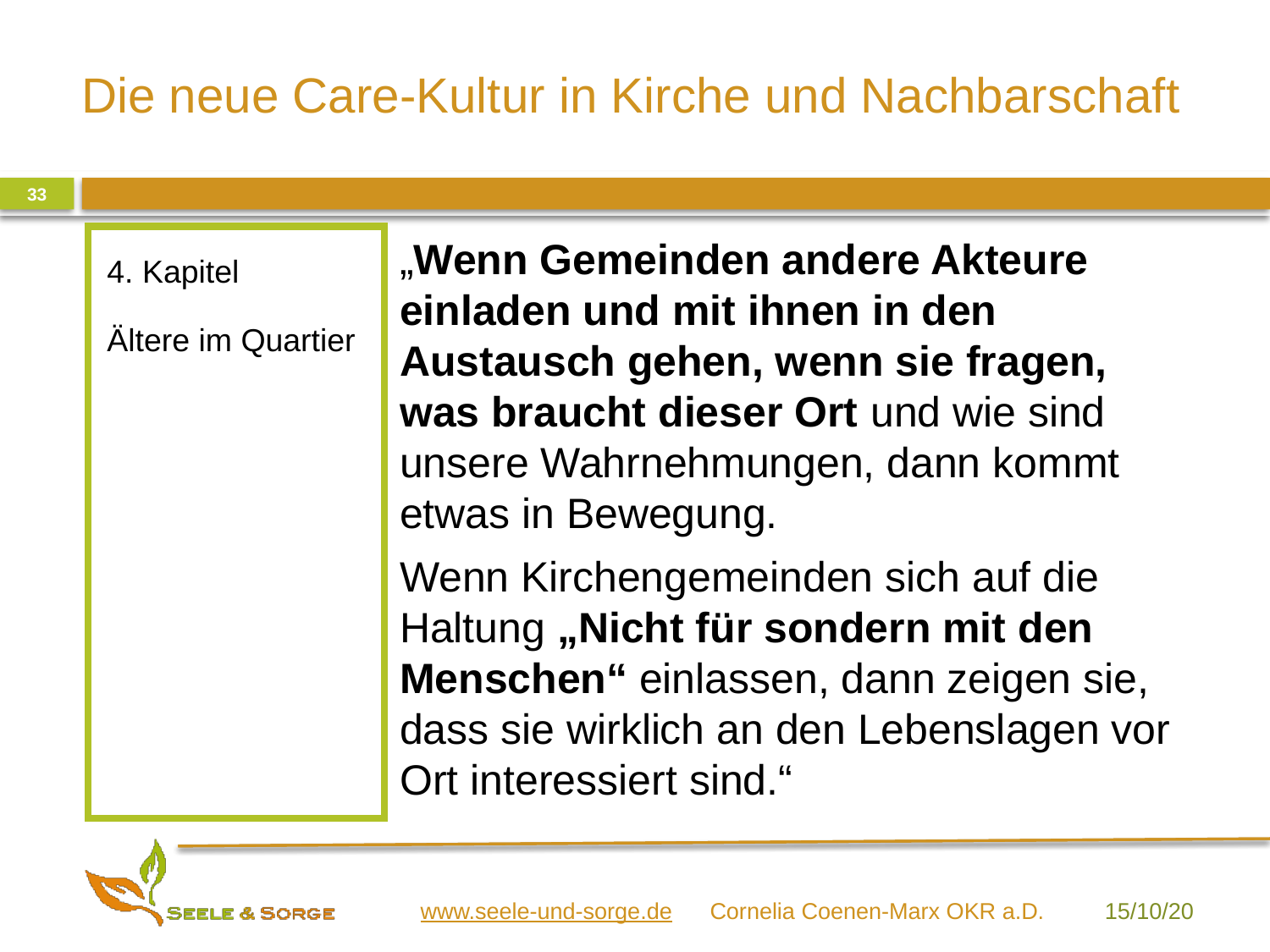

33
4. Kapitel
Ältere im Quartier

„Wenn Gemeinden andere Akteure einladen und mit ihnen in den Austausch gehen, wenn sie fragen, was braucht dieser Ort und wie sind unsere Wahrnehmungen, dann kommt etwas in Bewegung.
Wenn Kirchengemeinden sich auf die Haltung „Nicht für sondern mit den Menschen“ einlassen, dann zeigen sie, dass sie wirklich an den Lebenslagen vor Ort interessiert sind.“